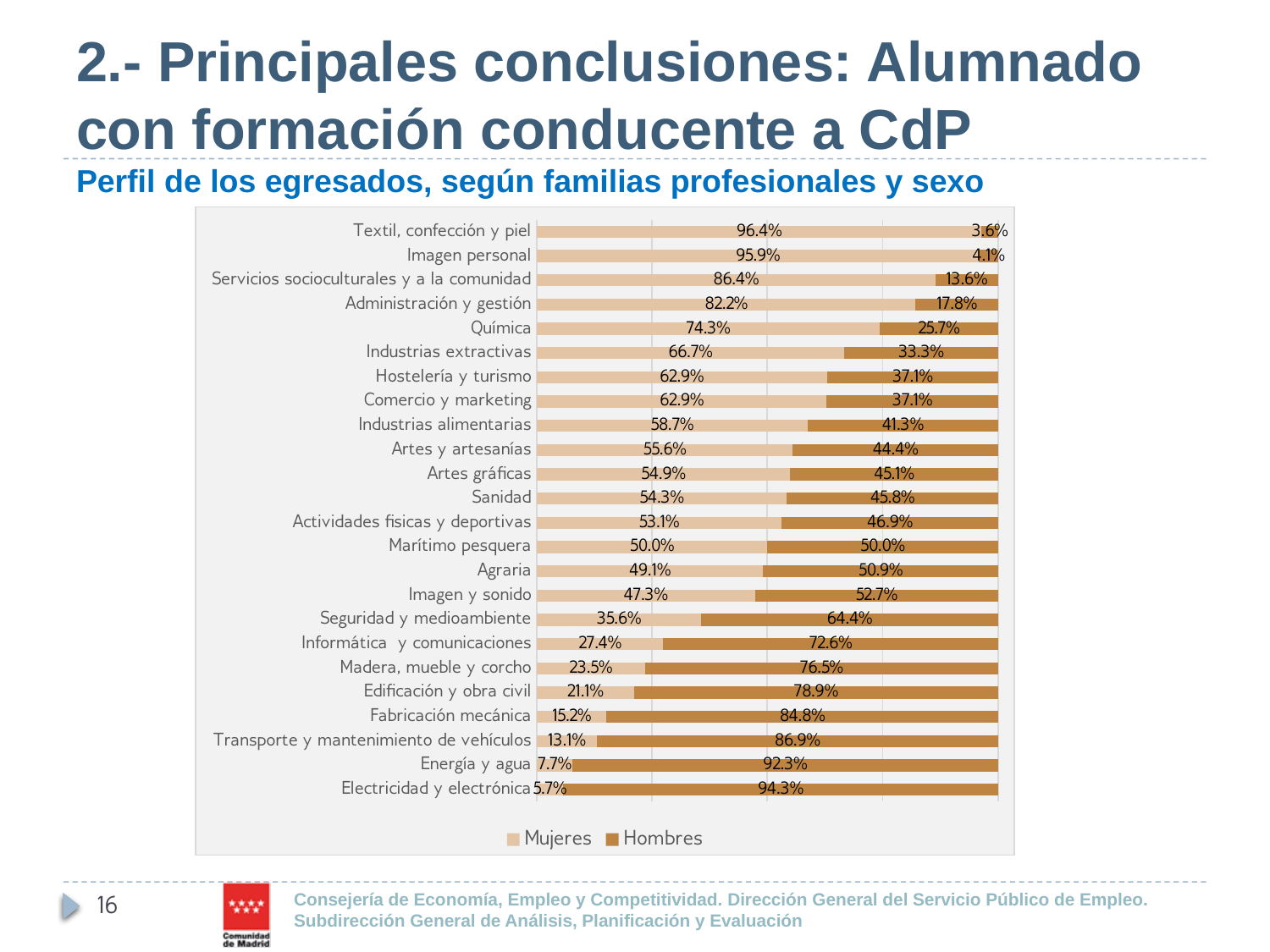

# 2.- Principales conclusiones: Alumnado con formación conducente a CdP Perfil de los egresados, según familias profesionales y sexo

### Chart

| Category | Mujeres | Hombres |
|---|---|---|
| Textil, confección y piel | 0.9642857142857143 | 0.03571428571428571 |
| Imagen personal | 0.9589147286821705 | 0.04108527131782946 |
| Servicios socioculturales y a la comunidad | 0.8642304614563884 | 0.13576953854361162 |
| Administración y gestión | 0.8215869886643666 | 0.1784130113356333 |
| Química | 0.7432432432432432 | 0.25675675675675674 |
| Industrias extractivas | 0.6666666666666666 | 0.3333333333333333 |
| Hostelería y turismo | 0.6291291291291291 | 0.3708708708708709 |
| Comercio y marketing | 0.6285403050108932 | 0.37145969498910675 |
| Industrias alimentarias | 0.5873015873015873 | 0.4126984126984127 |
| Artes y artesanías | 0.5555555555555556 | 0.4444444444444444 |
| Artes gráficas | 0.5492307692307692 | 0.45076923076923076 |
| Sanidad | 0.5425 | 0.4575 |
| Actividades fisicas y deportivas | 0.530690537084399 | 0.46930946291560105 |
| Marítimo pesquera | 0.5 | 0.5 |
| Agraria | 0.4909090909090909 | 0.509090909090909 |
| Imagen y sonido | 0.4731977818853974 | 0.5268022181146026 |
| Seguridad y medioambiente | 0.35629304946775203 | 0.6437069505322479 |
| Informática  y comunicaciones | 0.27420948616600793 | 0.7257905138339921 |
| Madera, mueble y corcho | 0.23469387755102042 | 0.7653061224489796 |
| Edificación y obra civil | 0.2109704641350211 | 0.7890295358649789 |
| Fabricación mecánica | 0.15151515151515152 | 0.8484848484848485 |
| Transporte y mantenimiento de vehículos | 0.1306930693069307 | 0.8693069306930693 |
| Energía y agua | 0.07725321888412018 | 0.9227467811158798 |
| Electricidad y electrónica | 0.057329462989840346 | 0.9426705370101597 |
16